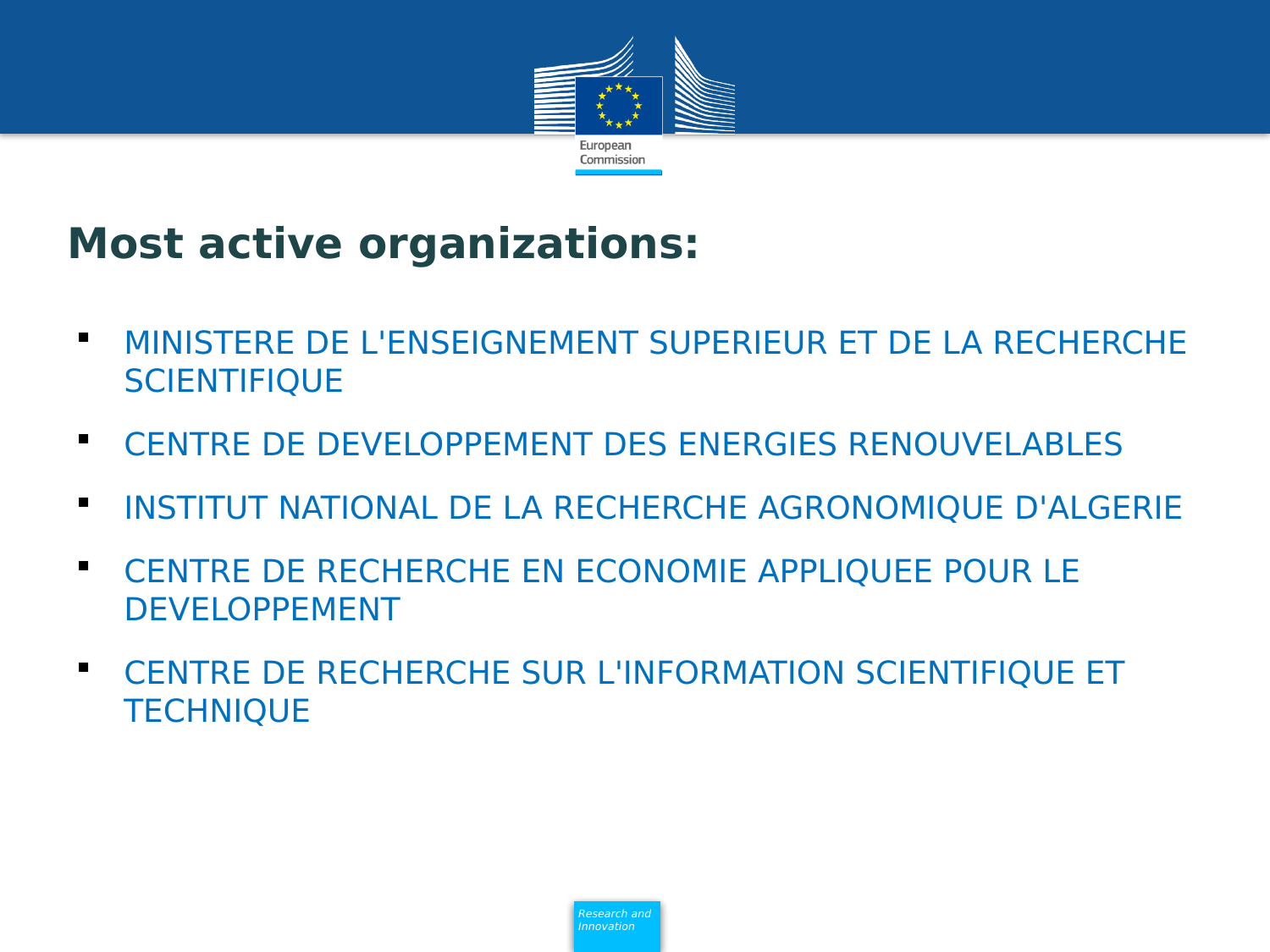

# Most active organizations:
MINISTERE DE L'ENSEIGNEMENT SUPERIEUR ET DE LA RECHERCHE SCIENTIFIQUE
CENTRE DE DEVELOPPEMENT DES ENERGIES RENOUVELABLES
INSTITUT NATIONAL DE LA RECHERCHE AGRONOMIQUE D'ALGERIE
CENTRE DE RECHERCHE EN ECONOMIE APPLIQUEE POUR LE DEVELOPPEMENT
CENTRE DE RECHERCHE SUR L'INFORMATION SCIENTIFIQUE ET TECHNIQUE